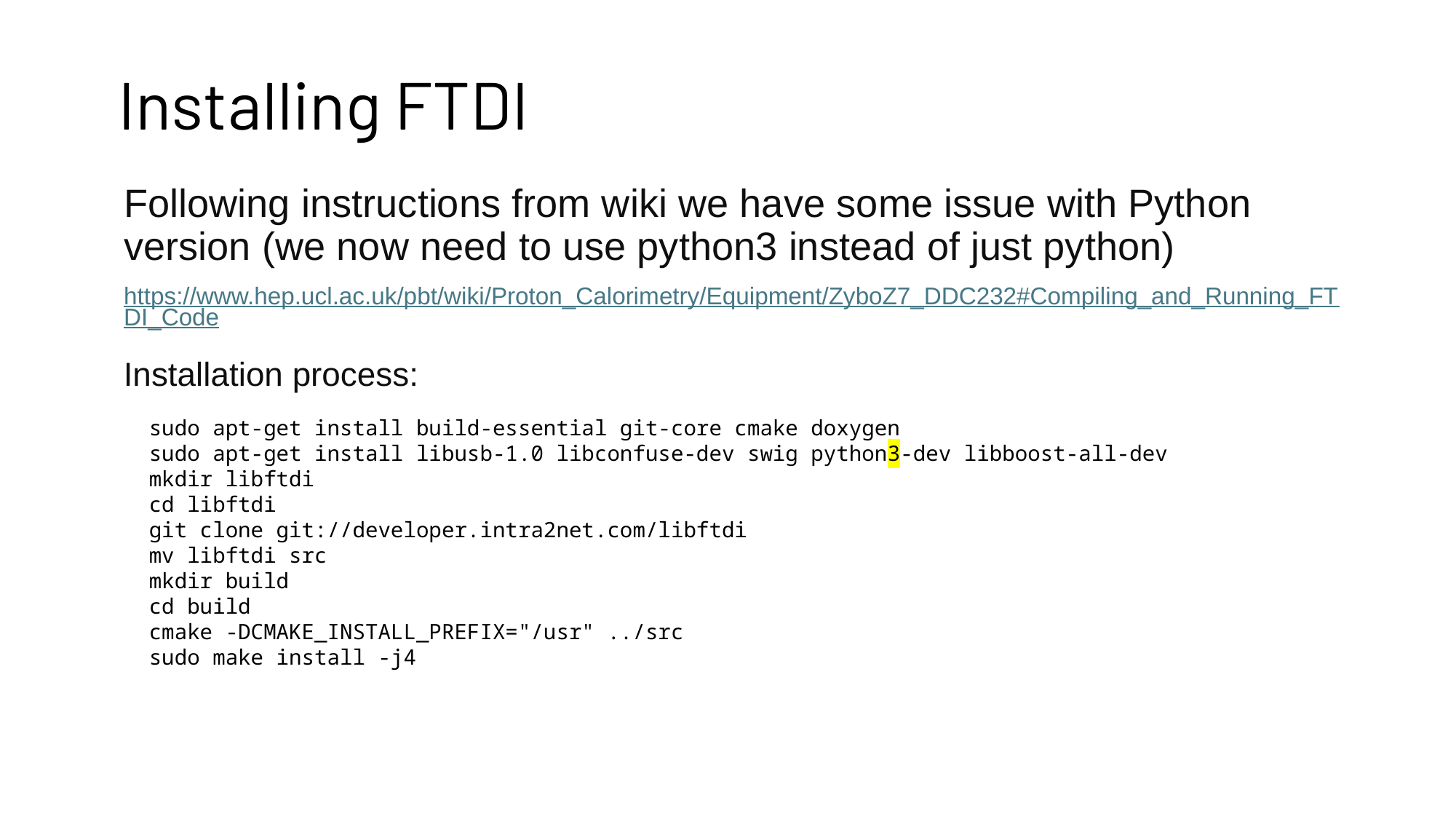

# Installing FTDI
Following instructions from wiki we have some issue with Python version (we now need to use python3 instead of just python)
https://www.hep.ucl.ac.uk/pbt/wiki/Proton_Calorimetry/Equipment/ZyboZ7_DDC232#Compiling_and_Running_FTDI_Code

Installation process:
sudo apt-get install build-essential git-core cmake doxygen
sudo apt-get install libusb-1.0 libconfuse-dev swig python3-dev libboost-all-dev
mkdir libftdi
cd libftdi
git clone git://developer.intra2net.com/libftdi
mv libftdi src
mkdir build
cd build
cmake -DCMAKE_INSTALL_PREFIX="/usr" ../src
sudo make install -j4